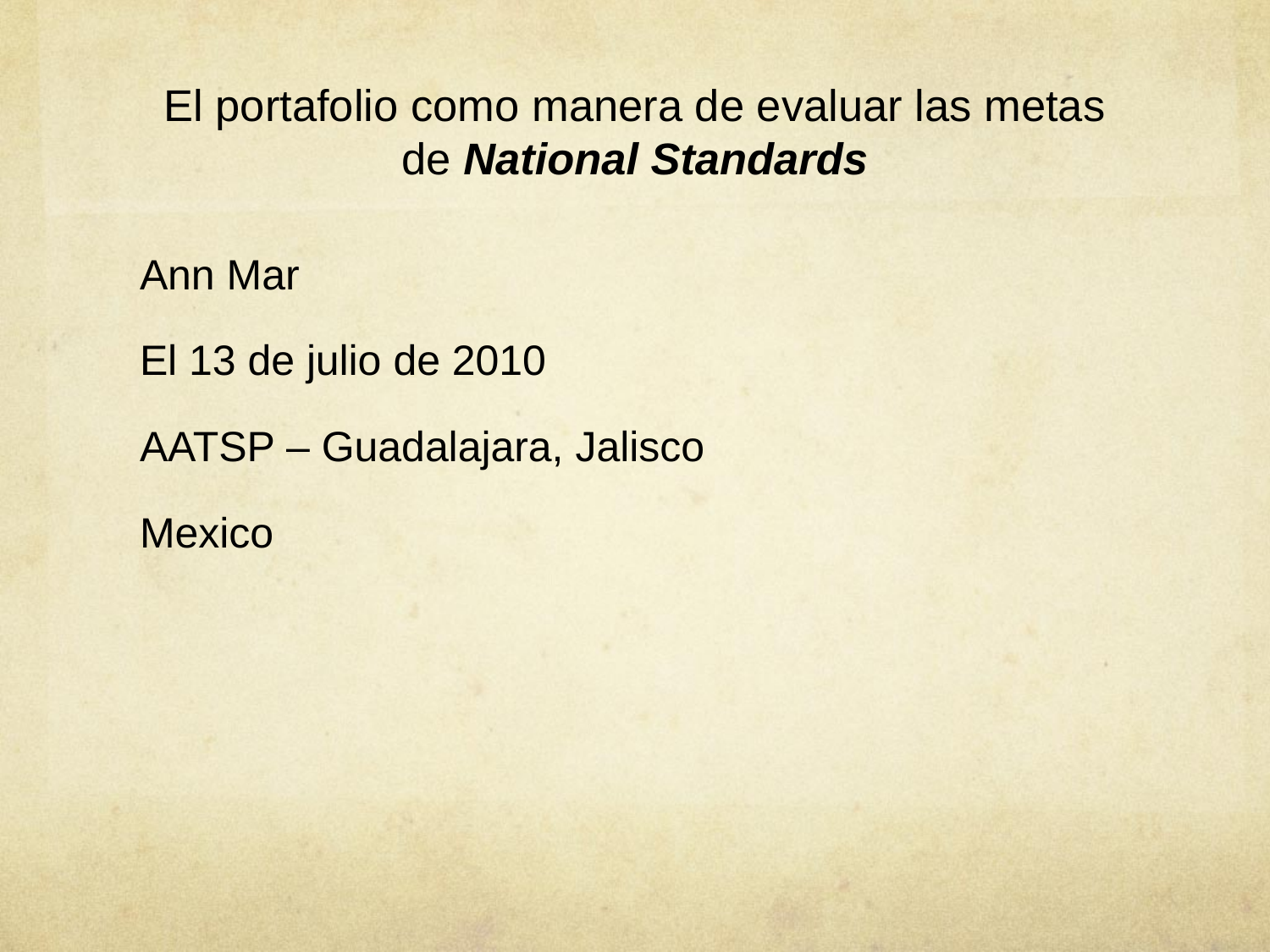

# El portafolio como manera de evaluar las metas de National Standards
Ann Mar
El 13 de julio de 2010
AATSP – Guadalajara, Jalisco
Mexico